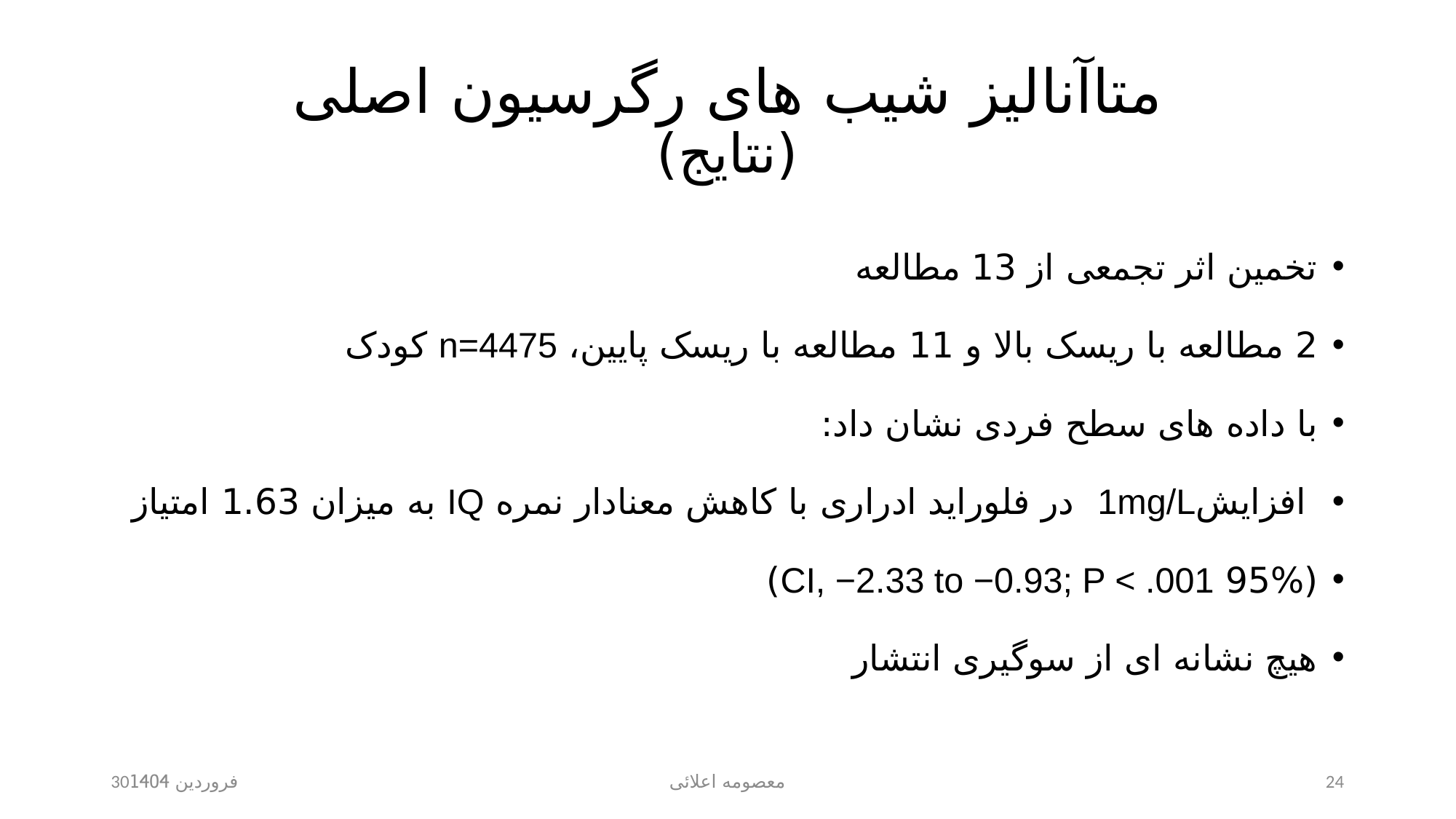

# متاآنالیز شیب های رگرسیون اصلی (نتایج)
تخمین اثر تجمعی از 13 مطالعه
2 مطالعه با ریسک بالا و 11 مطالعه با ریسک پایین، n=4475 کودک
با داده های سطح فردی نشان داد:
 افزایش1mg/L  در فلوراید ادراری با کاهش معنادار نمره IQ به میزان 1.63 امتیاز
(95% CI, −2.33 to −0.93; P < .001)
هیچ نشانه ای از سوگیری انتشار
30فروردین 1404
معصومه اعلائی
24